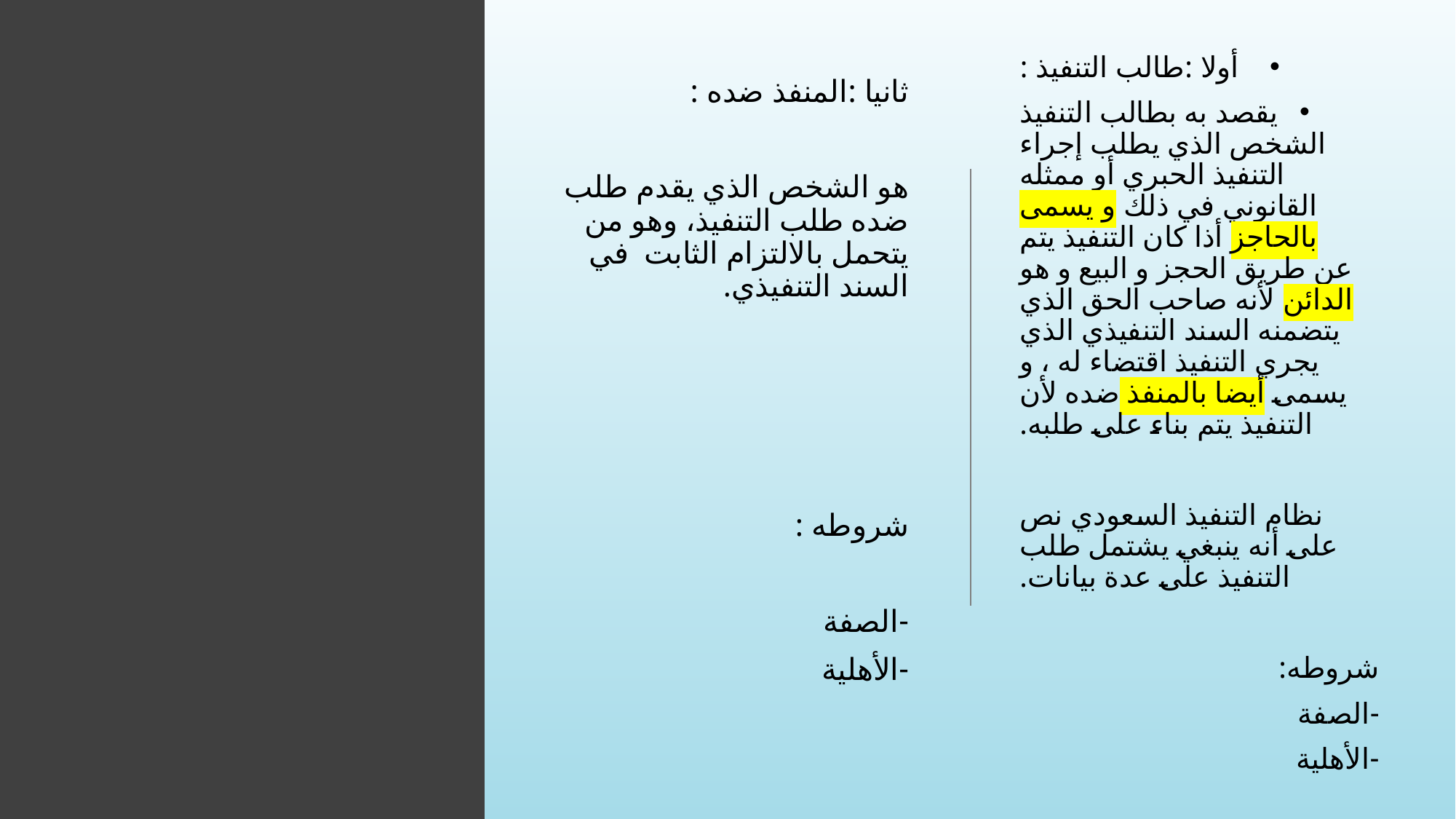

ثانيا :المنفذ ضده :

هو الشخص الذي يقدم طلب ضده طلب التنفيذ، وهو من يتحمل بالالتزام الثابت  في السند التنفيذي.

شروطه :

-الصفة
-الأهلية
 أولا :طالب التنفيذ :
يقصد به بطالب التنفيذ الشخص الذي يطلب إجراء التنفيذ الحبري أو ممثله القانوني في ذلك و يسمى بالحاجز أذا كان التنفيذ يتم عن طريق الحجز و البيع و هو الدائن لأنه صاحب الحق الذي يتضمنه السند التنفيذي الذي يجري التنفيذ اقتضاء له ، و يسمى أيضا بالمنفذ ضده لأن التنفيذ يتم بناء على طلبه.

نظام التنفيذ السعودي نص على أنه ينبغي يشتمل طلب التنفيذ على عدة بيانات.

شروطه:
-الصفة
-الأهلية